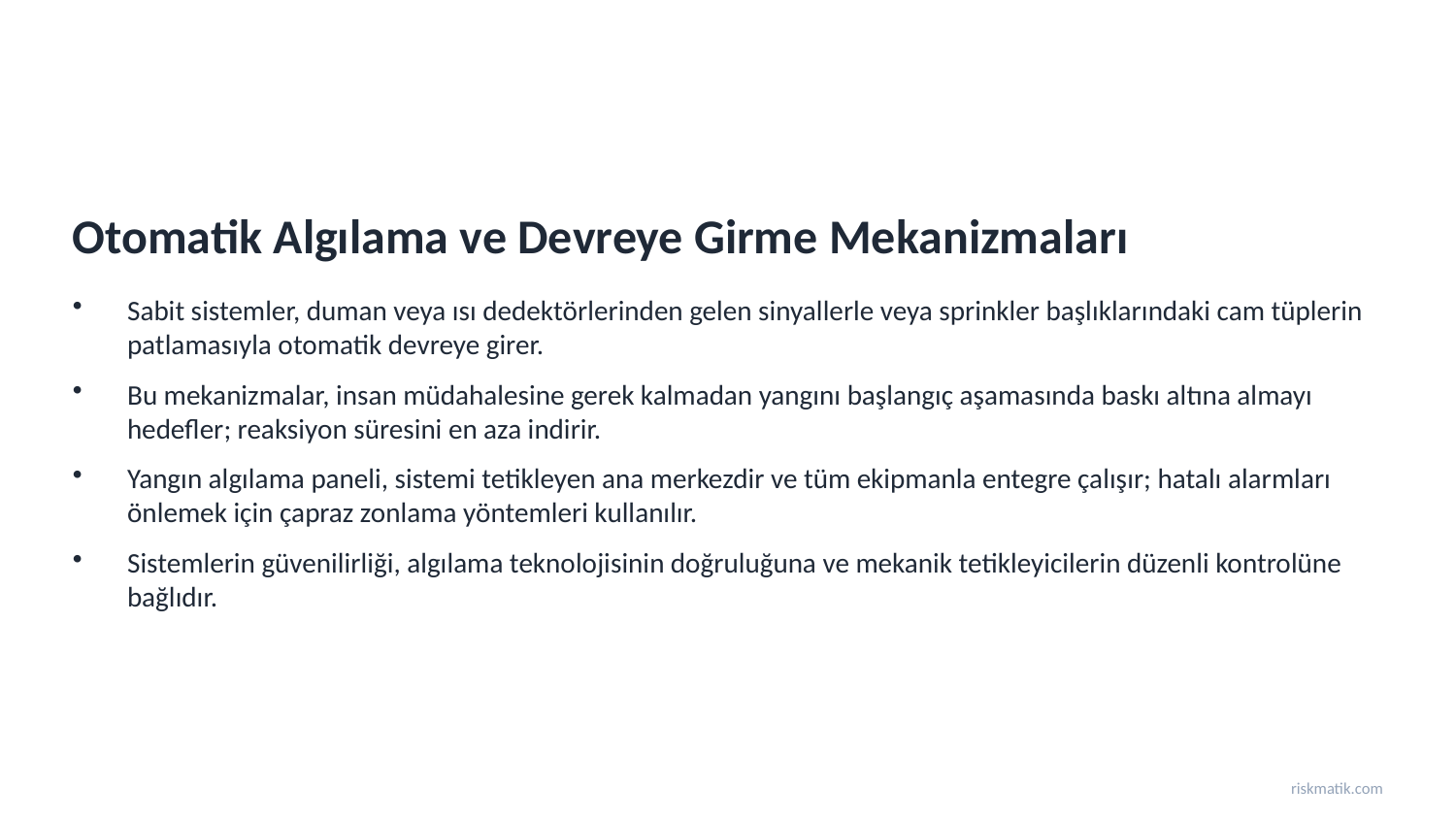

Otomatik Algılama ve Devreye Girme Mekanizmaları
Sabit sistemler, duman veya ısı dedektörlerinden gelen sinyallerle veya sprinkler başlıklarındaki cam tüplerin patlamasıyla otomatik devreye girer.
Bu mekanizmalar, insan müdahalesine gerek kalmadan yangını başlangıç aşamasında baskı altına almayı hedefler; reaksiyon süresini en aza indirir.
Yangın algılama paneli, sistemi tetikleyen ana merkezdir ve tüm ekipmanla entegre çalışır; hatalı alarmları önlemek için çapraz zonlama yöntemleri kullanılır.
Sistemlerin güvenilirliği, algılama teknolojisinin doğruluğuna ve mekanik tetikleyicilerin düzenli kontrolüne bağlıdır.
riskmatik.com